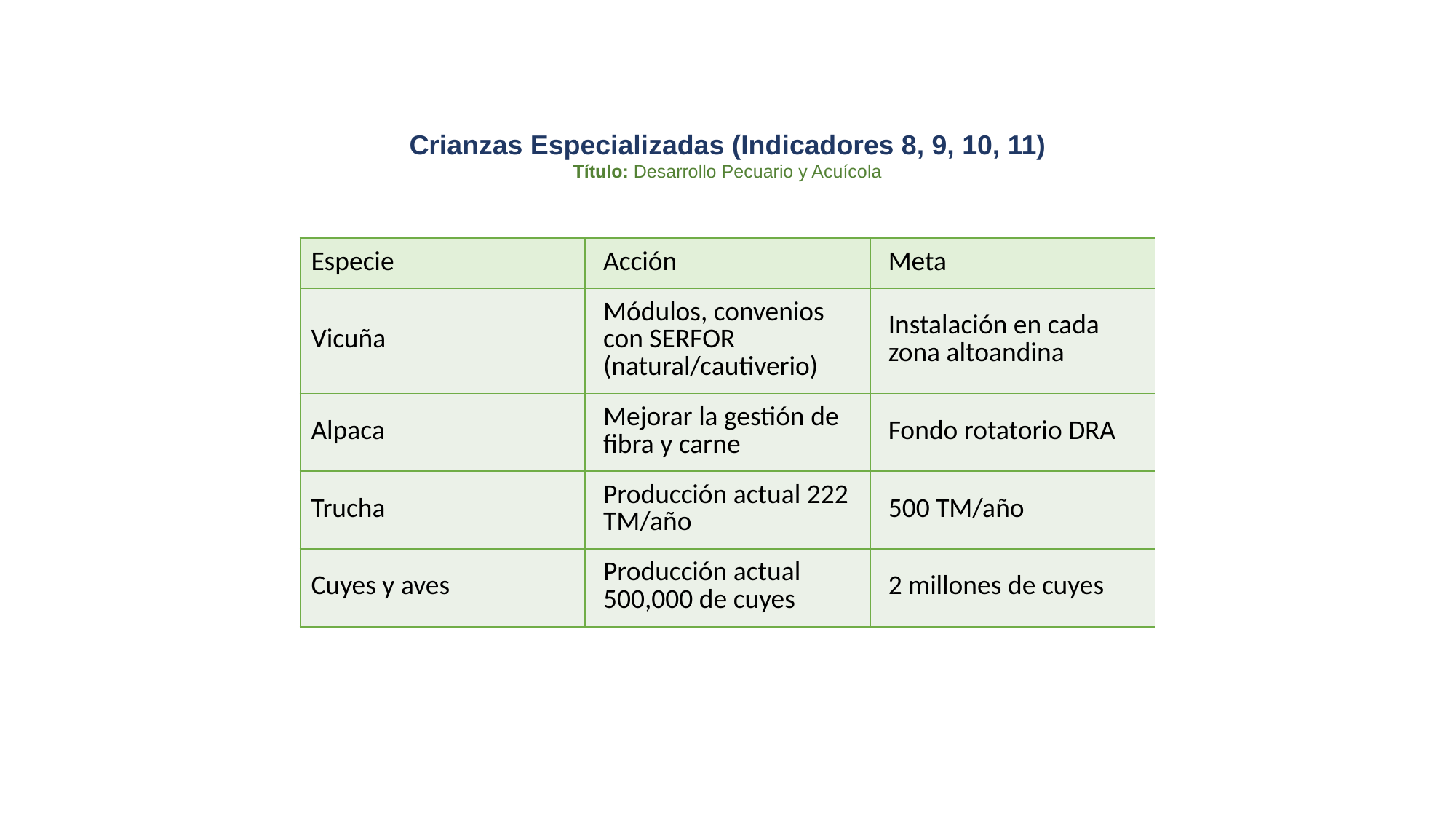

Crianzas Especializadas (Indicadores 8, 9, 10, 11)
Título: Desarrollo Pecuario y Acuícola

| Especie | Acción | Meta |
| --- | --- | --- |
| Vicuña | Módulos, convenios con SERFOR (natural/cautiverio) | Instalación en cada zona altoandina |
| Alpaca | Mejorar la gestión de fibra y carne | Fondo rotatorio DRA |
| Trucha | Producción actual 222 TM/año | 500 TM/año |
| Cuyes y aves | Producción actual 500,000 de cuyes | 2 millones de cuyes |